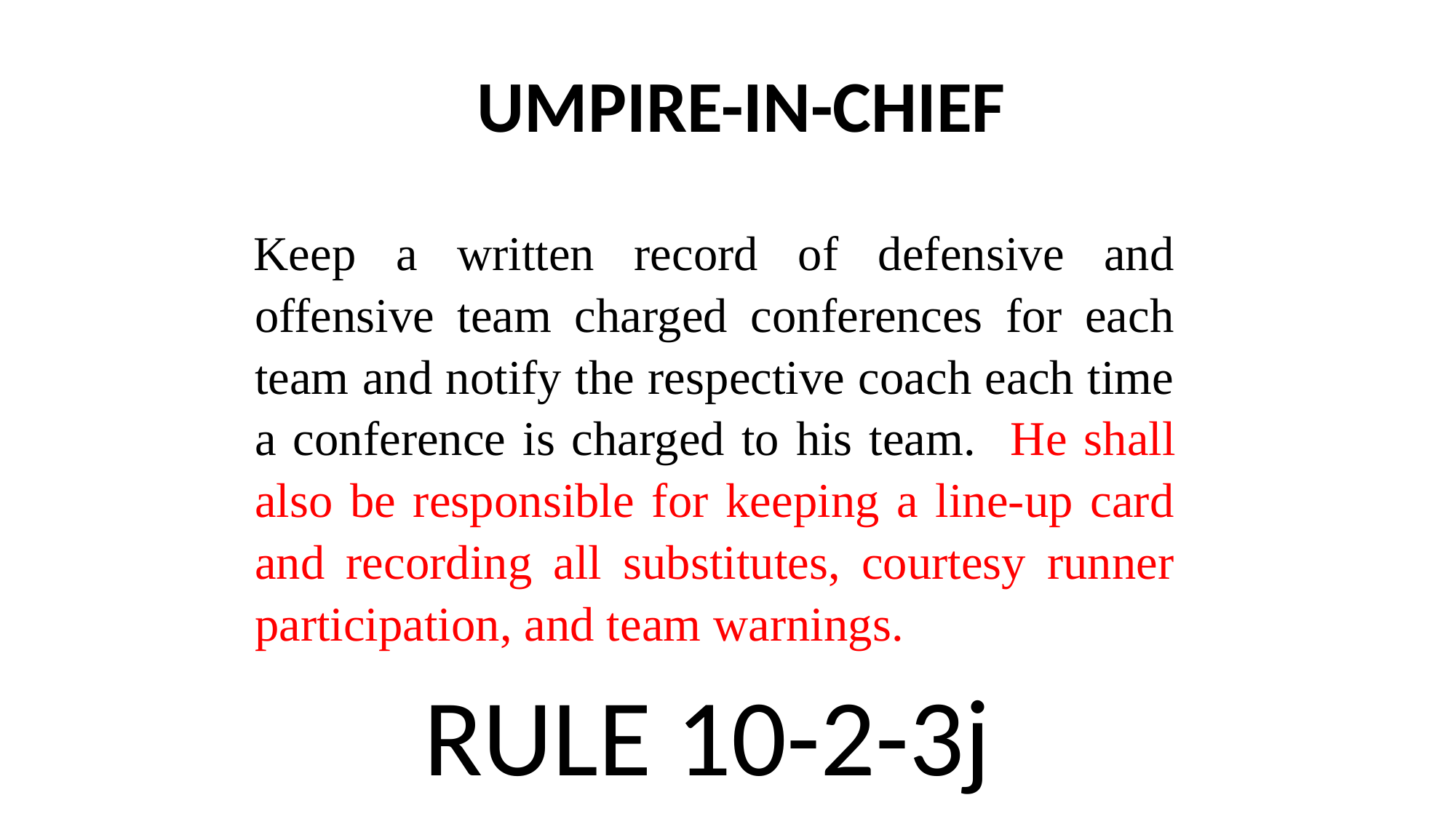

UMPIRE-IN-CHIEF

Keep a written record of defensive and offensive team charged conferences for each team and notify the respective coach each time a conference is charged to his team.  He shall also be responsible for keeping a line-up card and recording all substitutes, courtesy runner participation, and team warnings.

RULE 10-2-3j